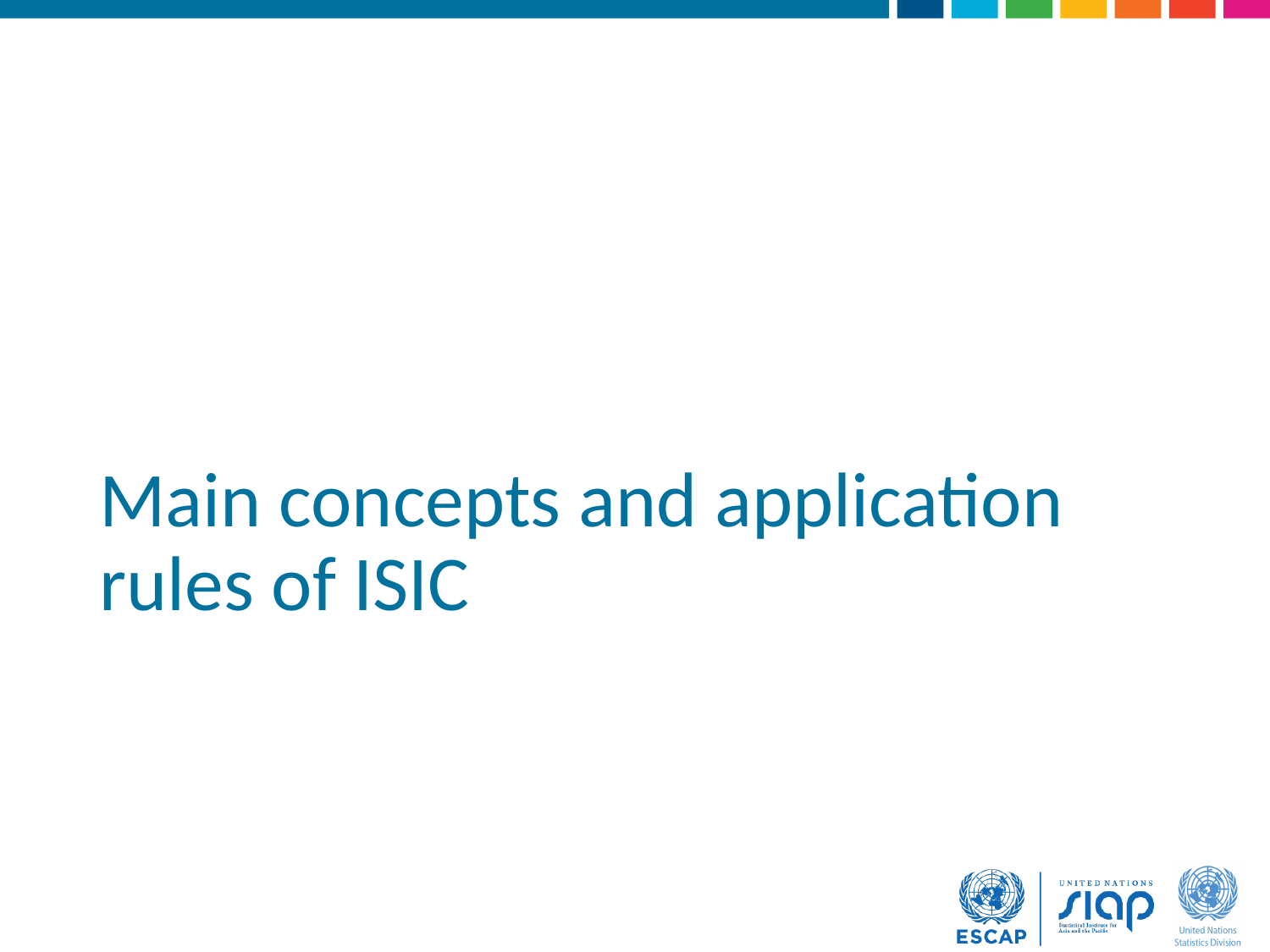

# Main concepts and application rules of ISIC